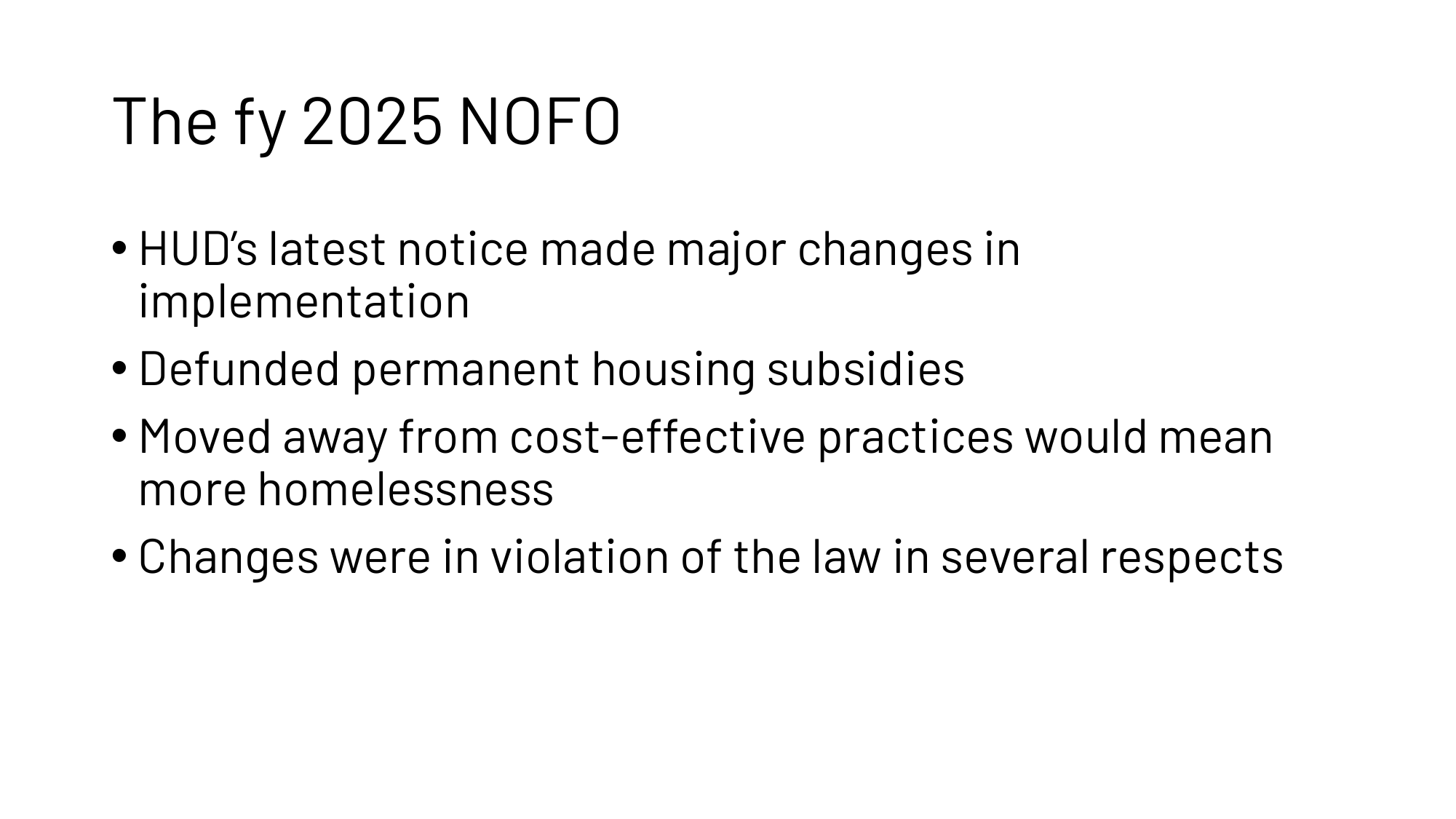

# The fy 2025 NOFO
HUD’s latest notice made major changes in implementation
Defunded permanent housing subsidies
Moved away from cost-effective practices would mean more homelessness
Changes were in violation of the law in several respects